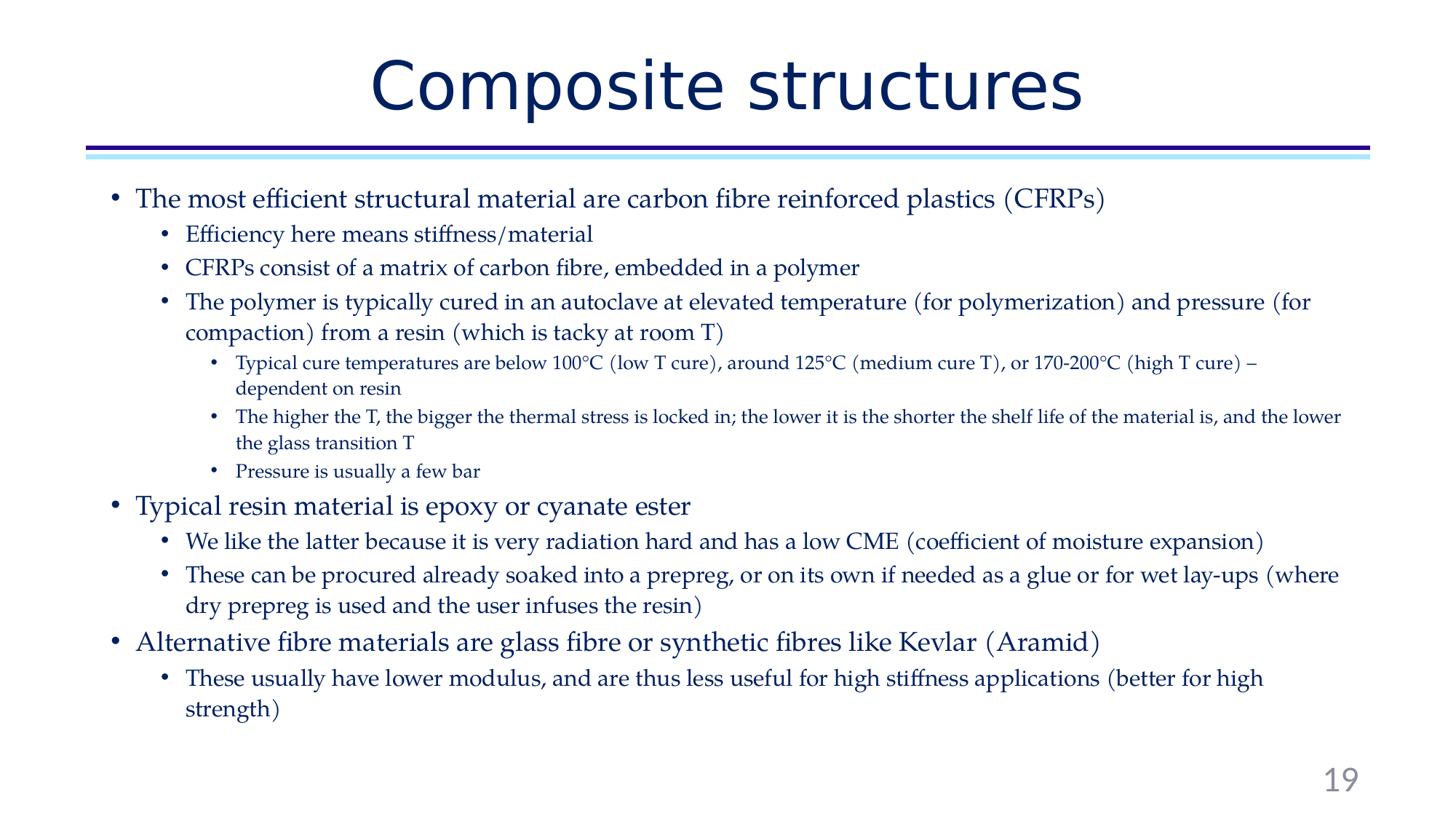

# Composite structures
The most efficient structural material are carbon fibre reinforced plastics (CFRPs)
Efficiency here means stiffness/material
CFRPs consist of a matrix of carbon fibre, embedded in a polymer
The polymer is typically cured in an autoclave at elevated temperature (for polymerization) and pressure (for compaction) from a resin (which is tacky at room T)
Typical cure temperatures are below 100°C (low T cure), around 125°C (medium cure T), or 170-200°C (high T cure) – dependent on resin
The higher the T, the bigger the thermal stress is locked in; the lower it is the shorter the shelf life of the material is, and the lower the glass transition T
Pressure is usually a few bar
Typical resin material is epoxy or cyanate ester
We like the latter because it is very radiation hard and has a low CME (coefficient of moisture expansion)
These can be procured already soaked into a prepreg, or on its own if needed as a glue or for wet lay-ups (where dry prepreg is used and the user infuses the resin)
Alternative fibre materials are glass fibre or synthetic fibres like Kevlar (Aramid)
These usually have lower modulus, and are thus less useful for high stiffness applications (better for high strength)

19